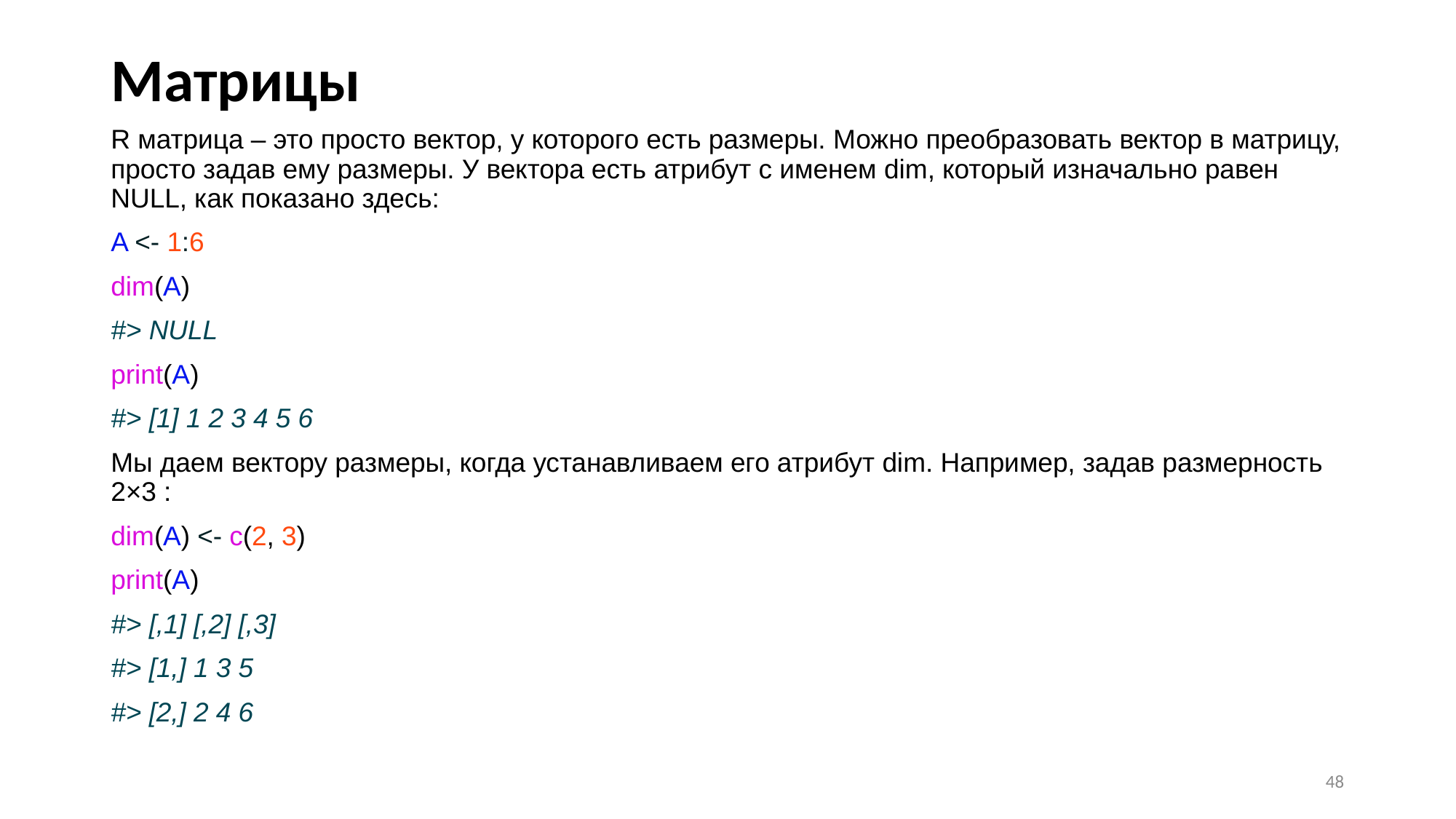

# Матрицы
R матрица – это просто вектор, у которого есть размеры. Можно преобразовать вектор в матрицу, просто задав ему размеры. У вектора есть атрибут с именем dim, который изначально равен NULL, как показано здесь:
A <- 1:6
dim(A)
#> NULL
print(A)
#> [1] 1 2 3 4 5 6
Мы даем вектору размеры, когда устанавливаем его атрибут dim. Например, задав размерность 2×3 :
dim(A) <- c(2, 3)
print(A)
#> [,1] [,2] [,3]
#> [1,] 1 3 5
#> [2,] 2 4 6
48